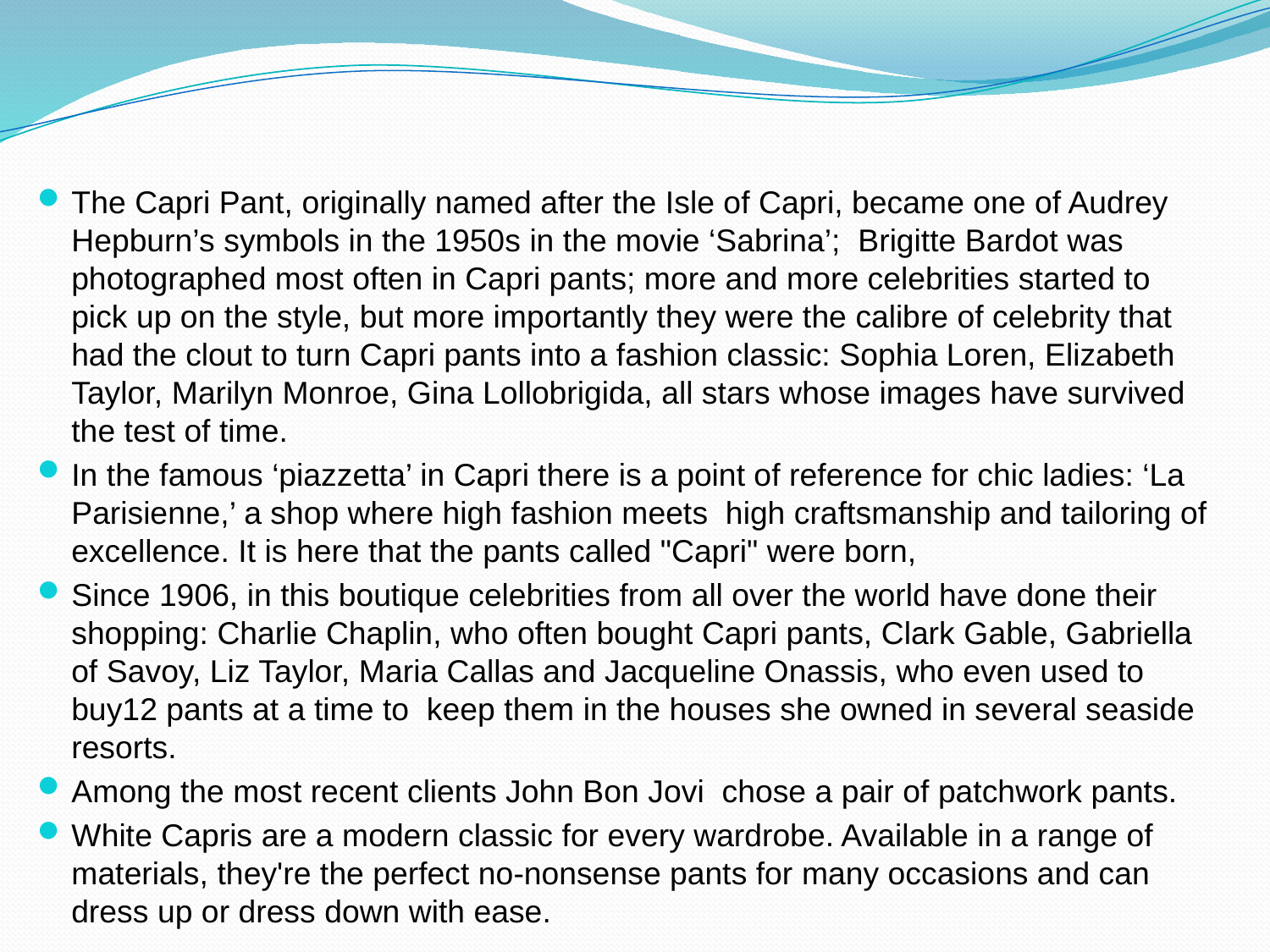

The Capri Pant, originally named after the Isle of Capri, became one of Audrey Hepburn’s symbols in the 1950s in the movie ‘Sabrina’;  Brigitte Bardot was photographed most often in Capri pants; more and more celebrities started to pick up on the style, but more importantly they were the calibre of celebrity that had the clout to turn Capri pants into a fashion classic: Sophia Loren, Elizabeth Taylor, Marilyn Monroe, Gina Lollobrigida, all stars whose images have survived the test of time.
In the famous ‘piazzetta’ in Capri there is a point of reference for chic ladies: ‘La Parisienne,’ a shop where high fashion meets  high craftsmanship and tailoring of excellence. It is here that the pants called "Capri" were born,
Since 1906, in this boutique celebrities from all over the world have done their shopping: Charlie Chaplin, who often bought Capri pants, Clark Gable, Gabriella of Savoy, Liz Taylor, Maria Callas and Jacqueline Onassis, who even used to buy12 pants at a time to  keep them in the houses she owned in several seaside resorts.
Among the most recent clients John Bon Jovi  chose a pair of patchwork pants.
White Capris are a modern classic for every wardrobe. Available in a range of materials, they're the perfect no-nonsense pants for many occasions and can dress up or dress down with ease.